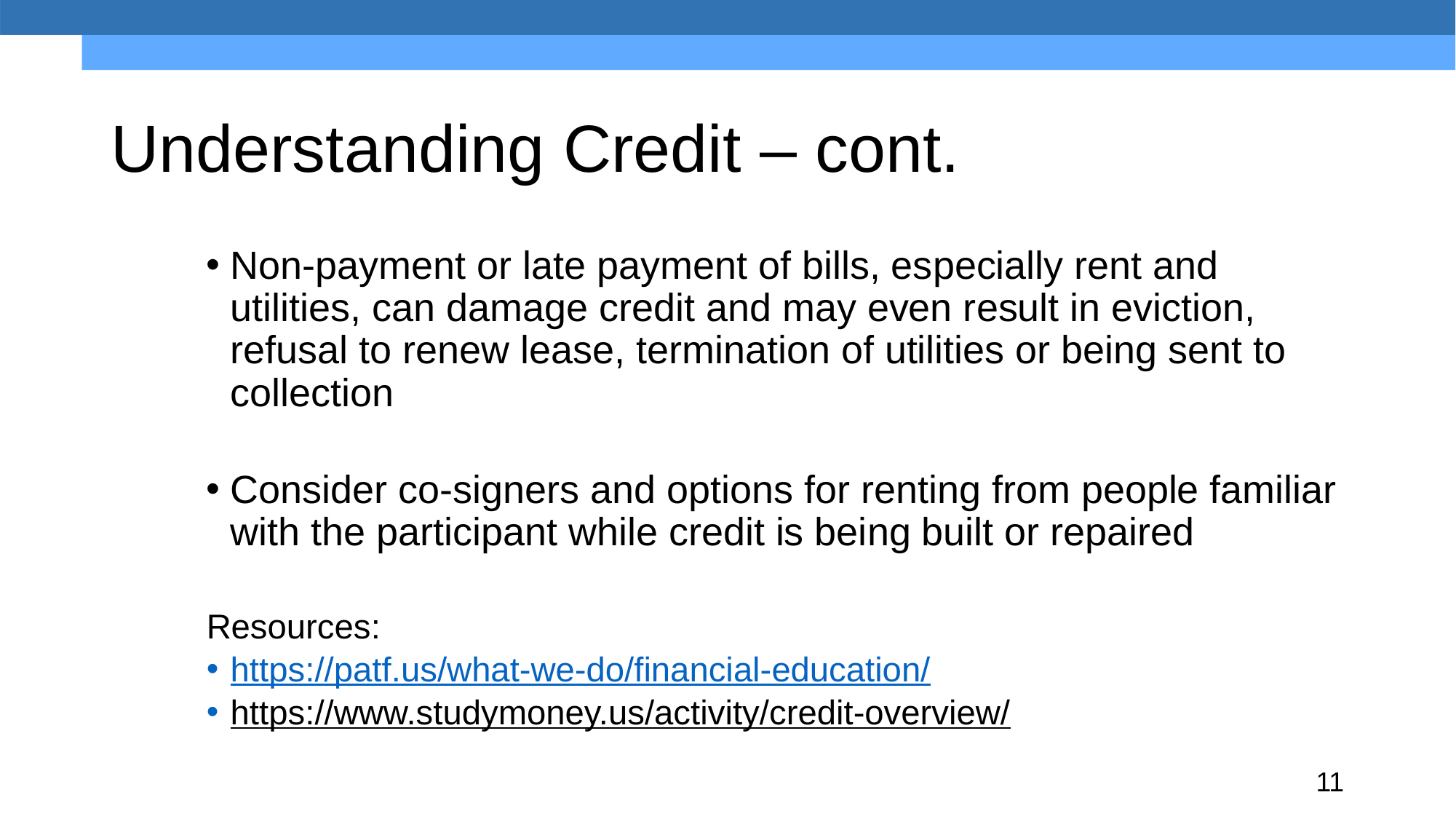

# Understanding Credit – cont.
Non-payment or late payment of bills, especially rent and utilities, can damage credit and may even result in eviction, refusal to renew lease, termination of utilities or being sent to collection

Consider co-signers and options for renting from people familiar with the participant while credit is being built or repaired

Resources:
https://patf.us/what-we-do/financial-education/
https://www.studymoney.us/activity/credit-overview/

11